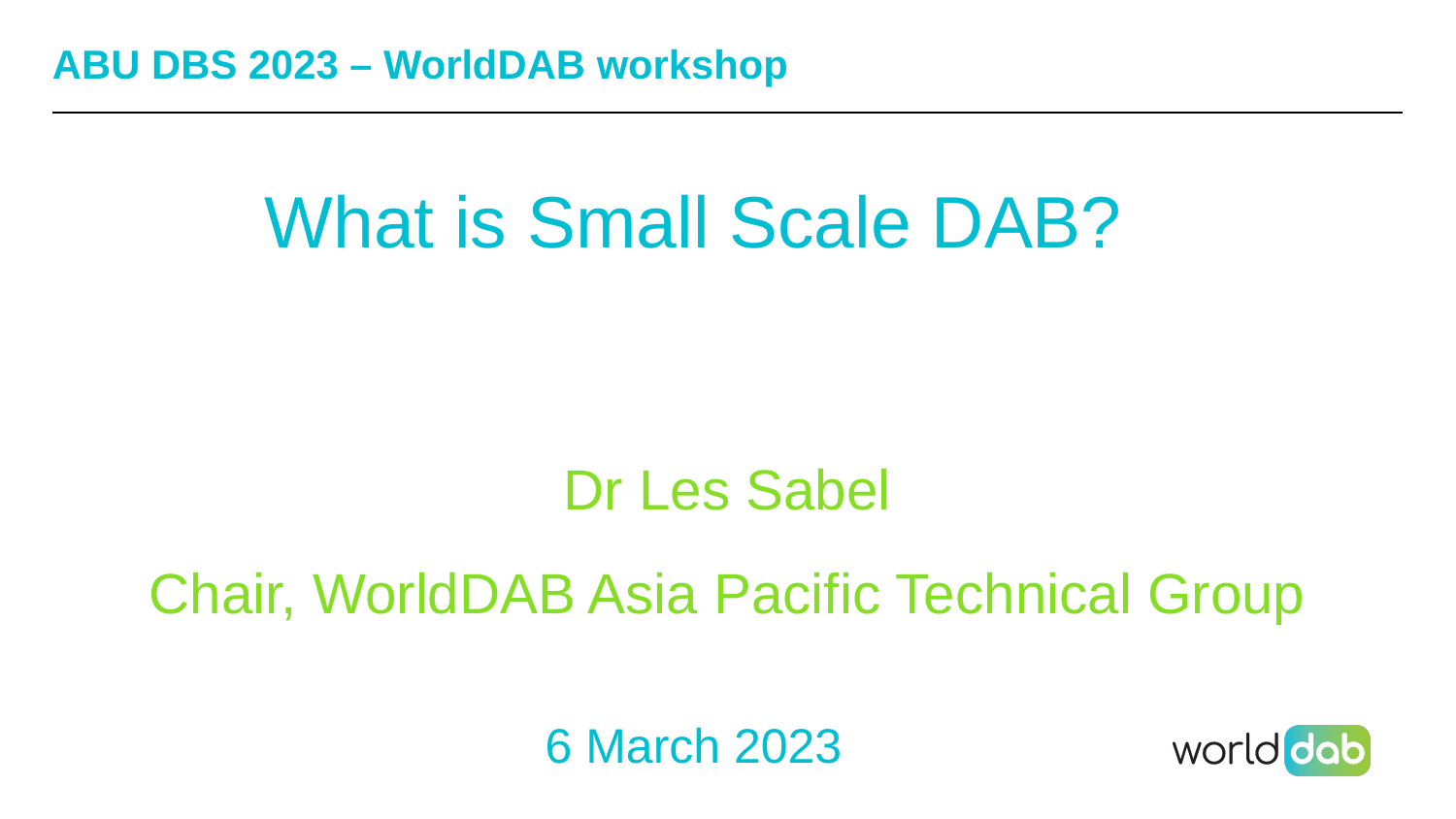

# ABU DBS 2023 – WorldDAB workshop
What is Small Scale DAB?
Dr Les Sabel
Chair, WorldDAB Asia Pacific Technical Group
6 March 2023